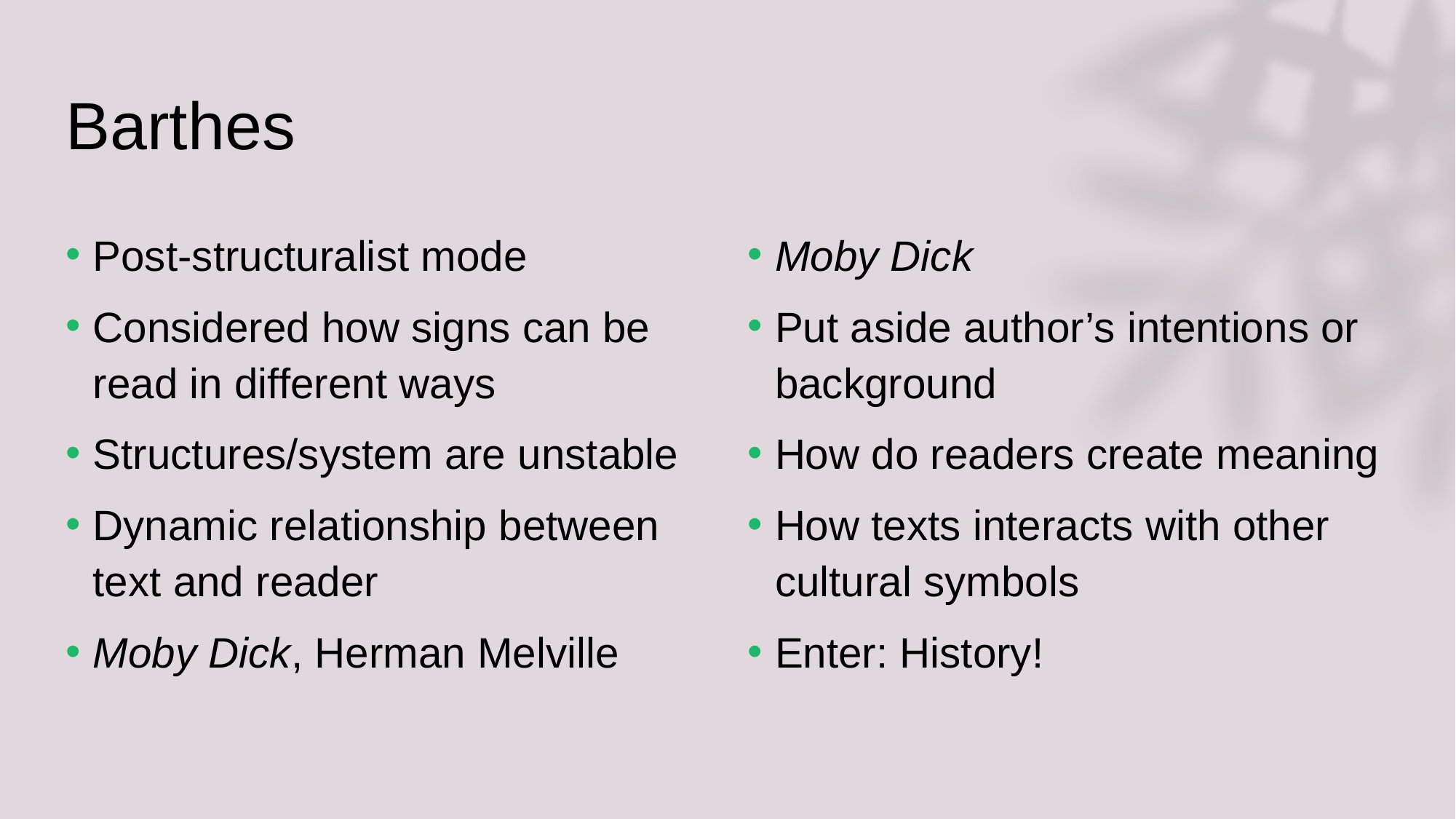

# Barthes
Post-structuralist mode
Considered how signs can be read in different ways
Structures/system are unstable
Dynamic relationship between text and reader
Moby Dick, Herman Melville

Moby Dick
Put aside author’s intentions or background
How do readers create meaning
How texts interacts with other cultural symbols
Enter: History!